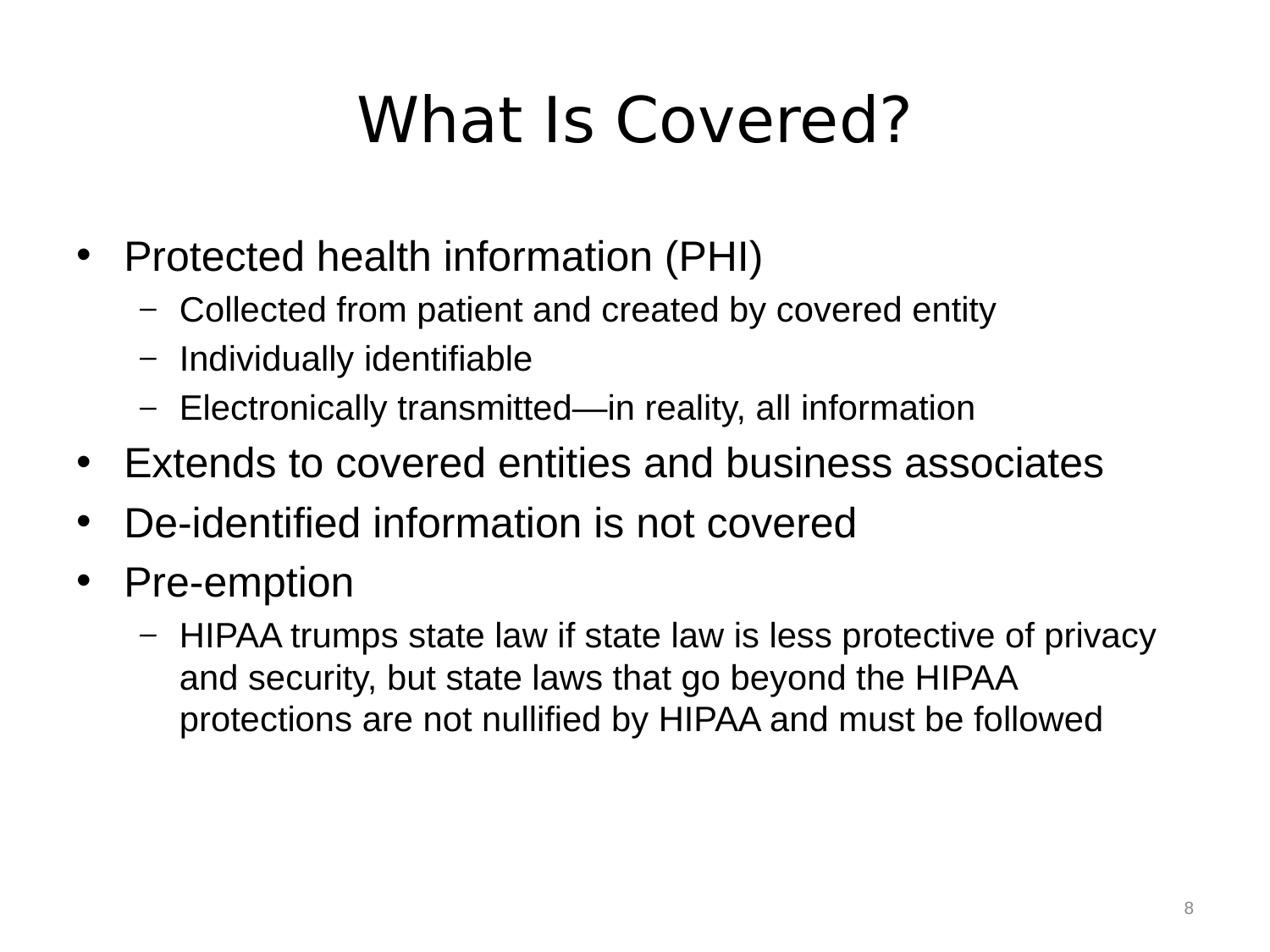

# What Is Covered?
Protected health information (PHI)
Collected from patient and created by covered entity
Individually identifiable
Electronically transmitted—in reality, all information
Extends to covered entities and business associates
De-identified information is not covered
Pre-emption
HIPAA trumps state law if state law is less protective of privacy and security, but state laws that go beyond the HIPAA protections are not nullified by HIPAA and must be followed
8